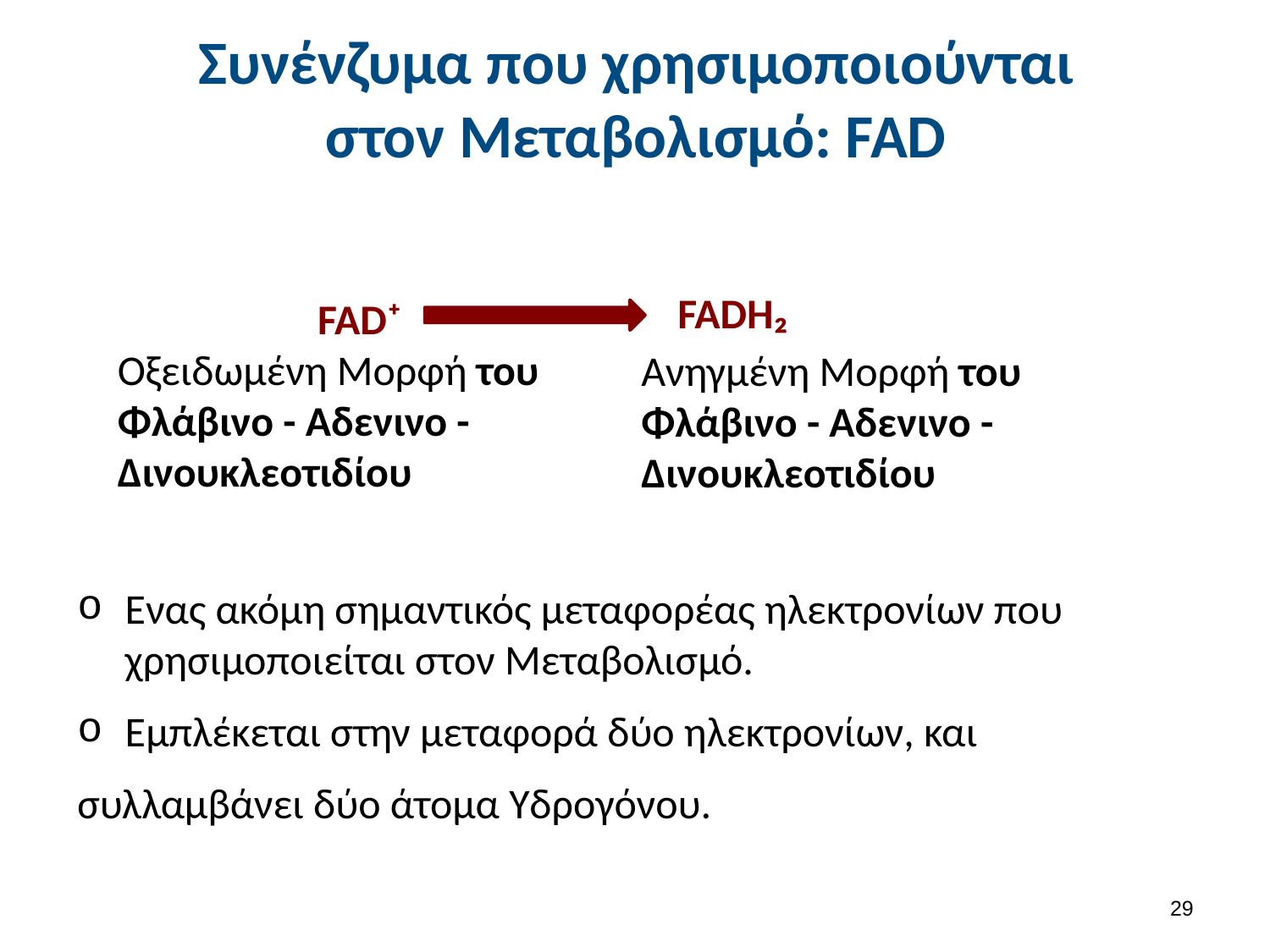

# Συνένζυμα που χρησιμοποιούνται στον Μεταβολισμό: FAD
FADH₂
FAD⁺

Οξειδωμένη Μορφή του Φλάβινο - Αδενινο - Δινουκλεοτιδίου
Ανηγμένη Μορφή του Φλάβινο - Αδενινο - Δινουκλεοτιδίου
Ενας ακόμη σημαντικός μεταφορέας ηλεκτρονίων που χρησιμοποιείται στον Μεταβολισμό.
Εμπλέκεται στην μεταφορά δύο ηλεκτρονίων, και
συλλαμβάνει δύο άτομα Υδρογόνου.
29